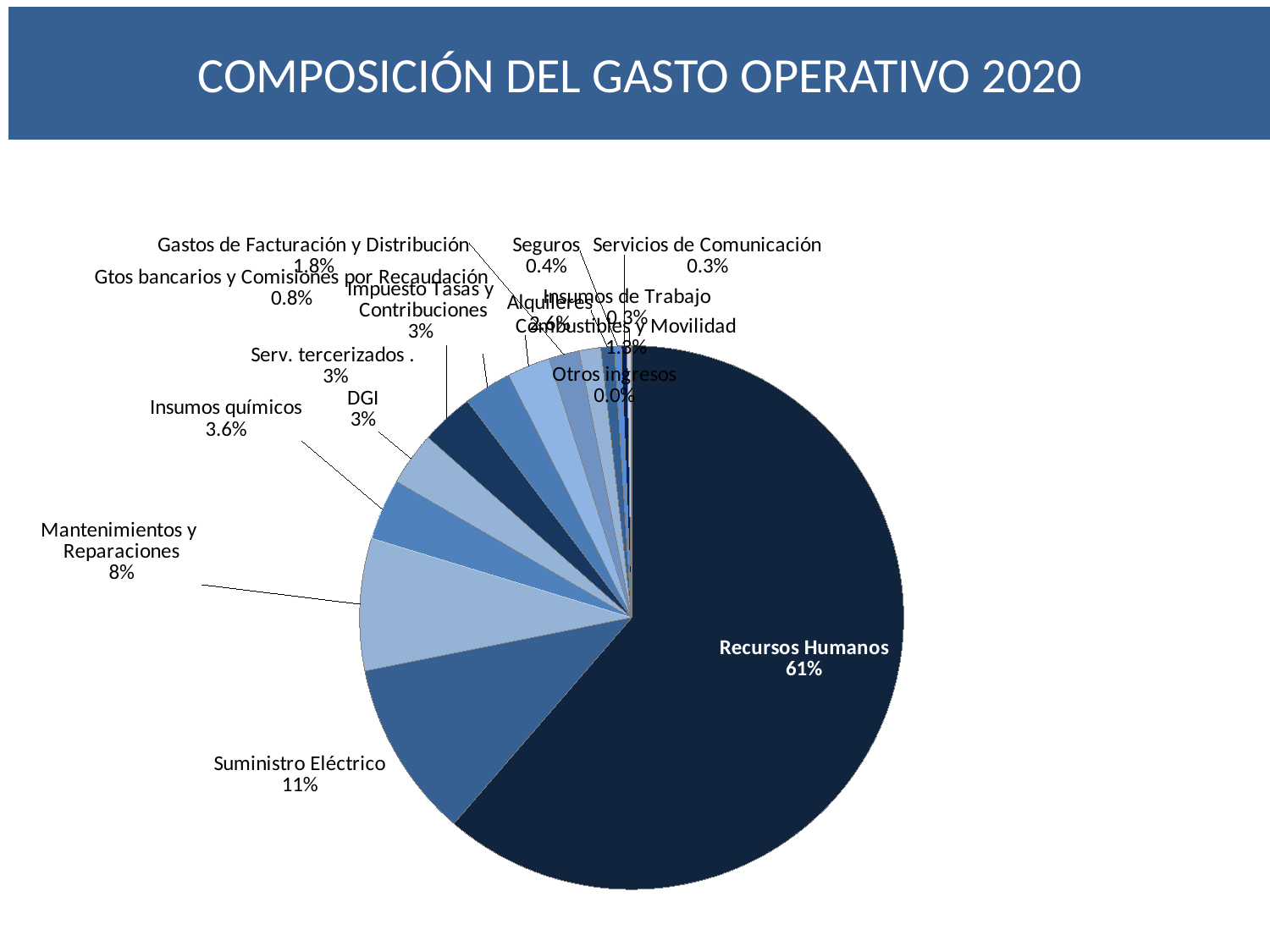

COMPOSICIÓN DEL GASTO OPERATIVO 2020

[unsupported chart]